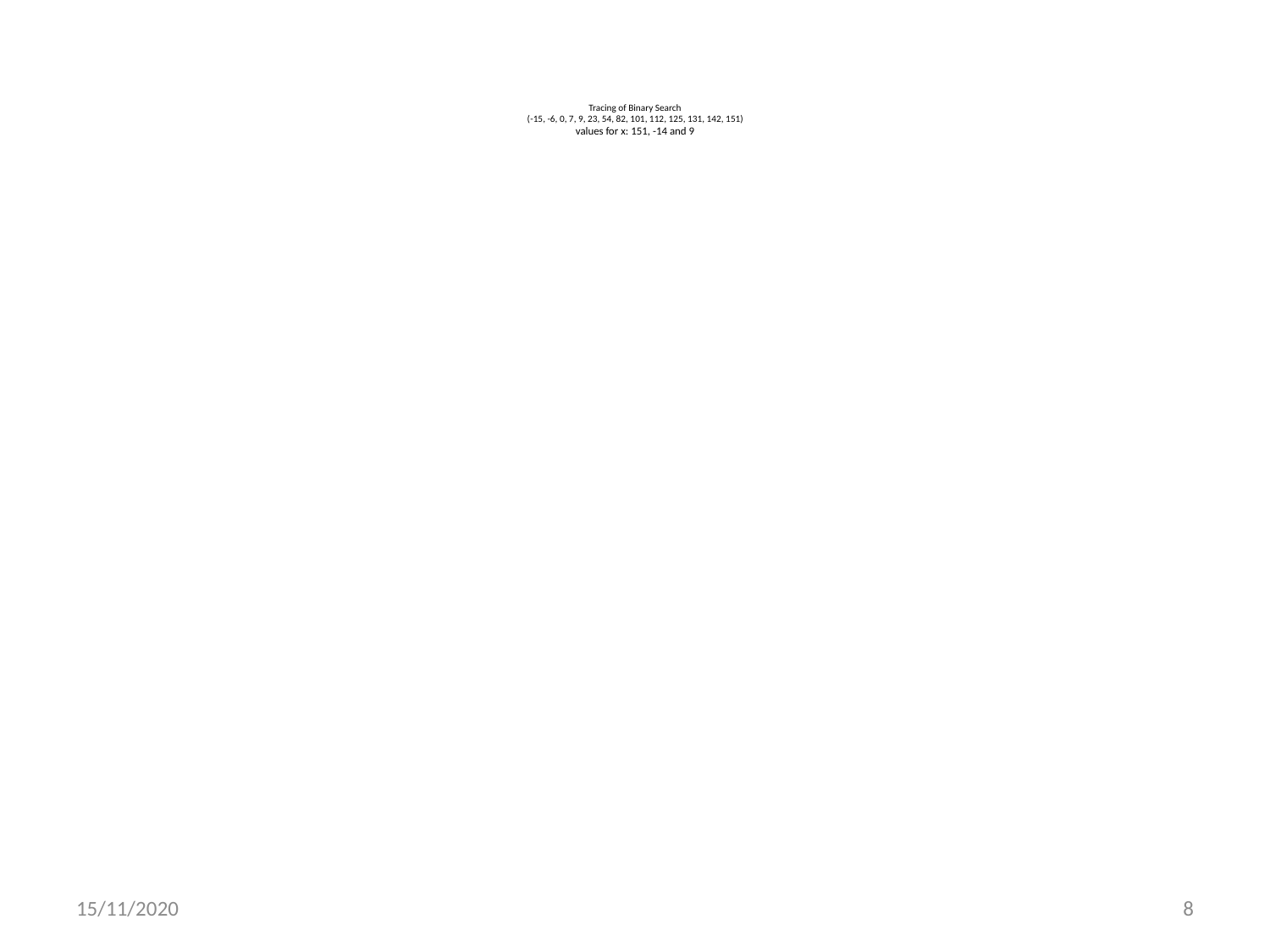

# Tracing of Binary Search (-15, -6, 0, 7, 9, 23, 54, 82, 101, 112, 125, 131, 142, 151) values for x: 151, -14 and 9

15/11/2020
8